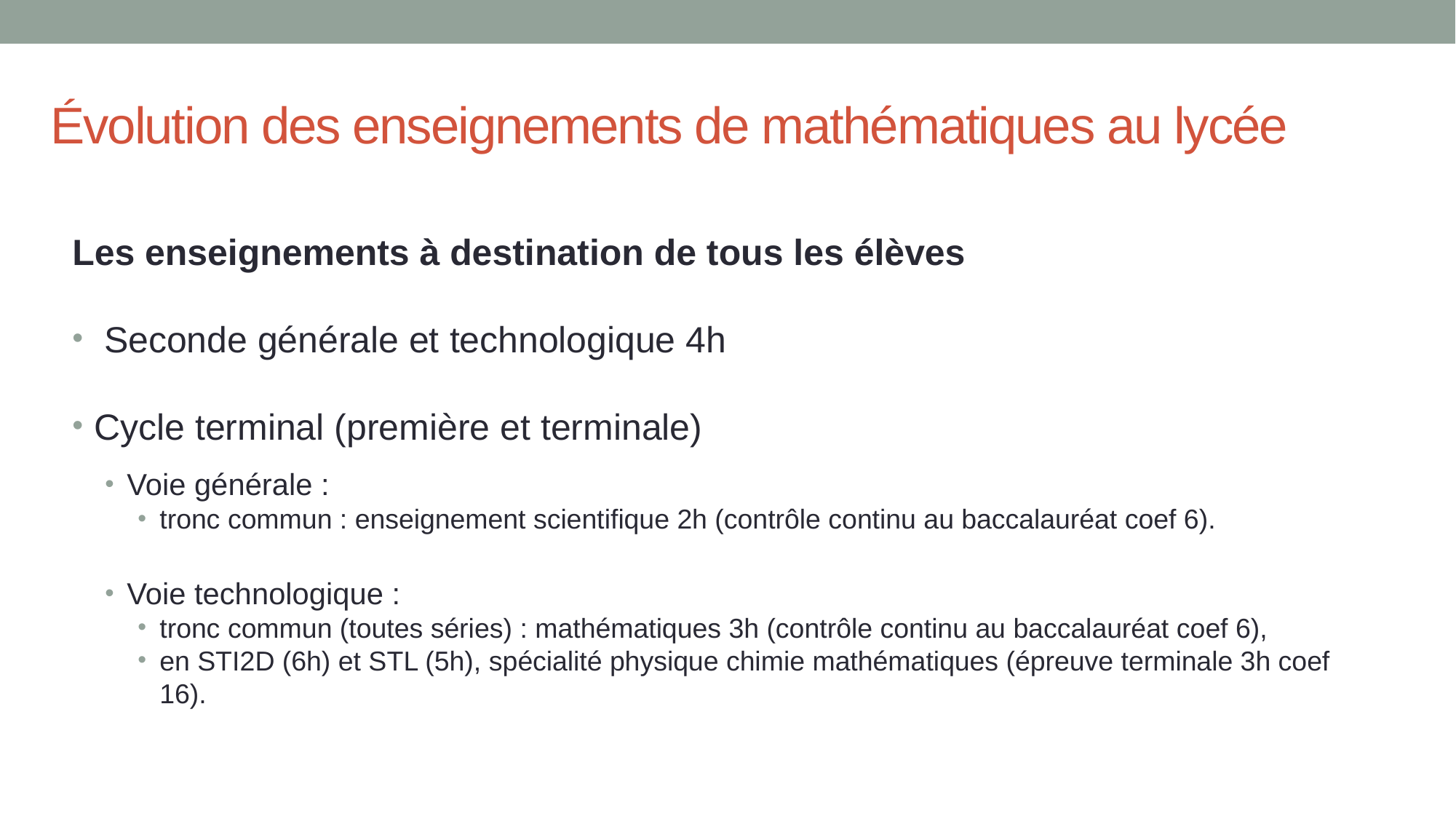

# Évolution des enseignements de mathématiques au lycée
Les enseignements à destination de tous les élèves

 Seconde générale et technologique 4h

Cycle terminal (première et terminale)

Voie générale :
tronc commun : enseignement scientifique 2h (contrôle continu au baccalauréat coef 6).

Voie technologique :
tronc commun (toutes séries) : mathématiques 3h (contrôle continu au baccalauréat coef 6),
en STI2D (6h) et STL (5h), spécialité physique chimie mathématiques (épreuve terminale 3h coef 16).